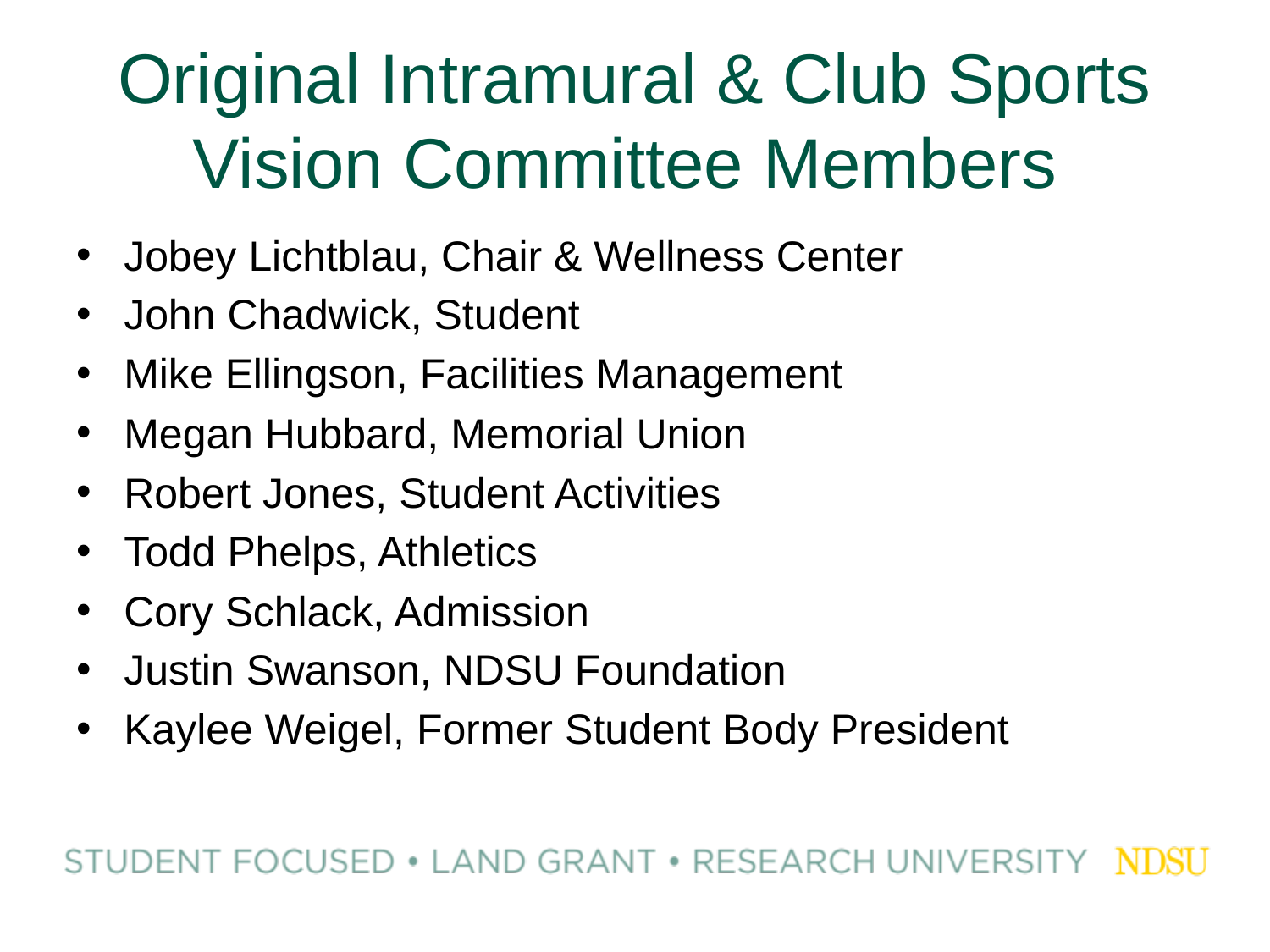

# Original Intramural & Club Sports Vision Committee Members
Jobey Lichtblau, Chair & Wellness Center
John Chadwick, Student
Mike Ellingson, Facilities Management
Megan Hubbard, Memorial Union
Robert Jones, Student Activities
Todd Phelps, Athletics
Cory Schlack, Admission
Justin Swanson, NDSU Foundation
Kaylee Weigel, Former Student Body President